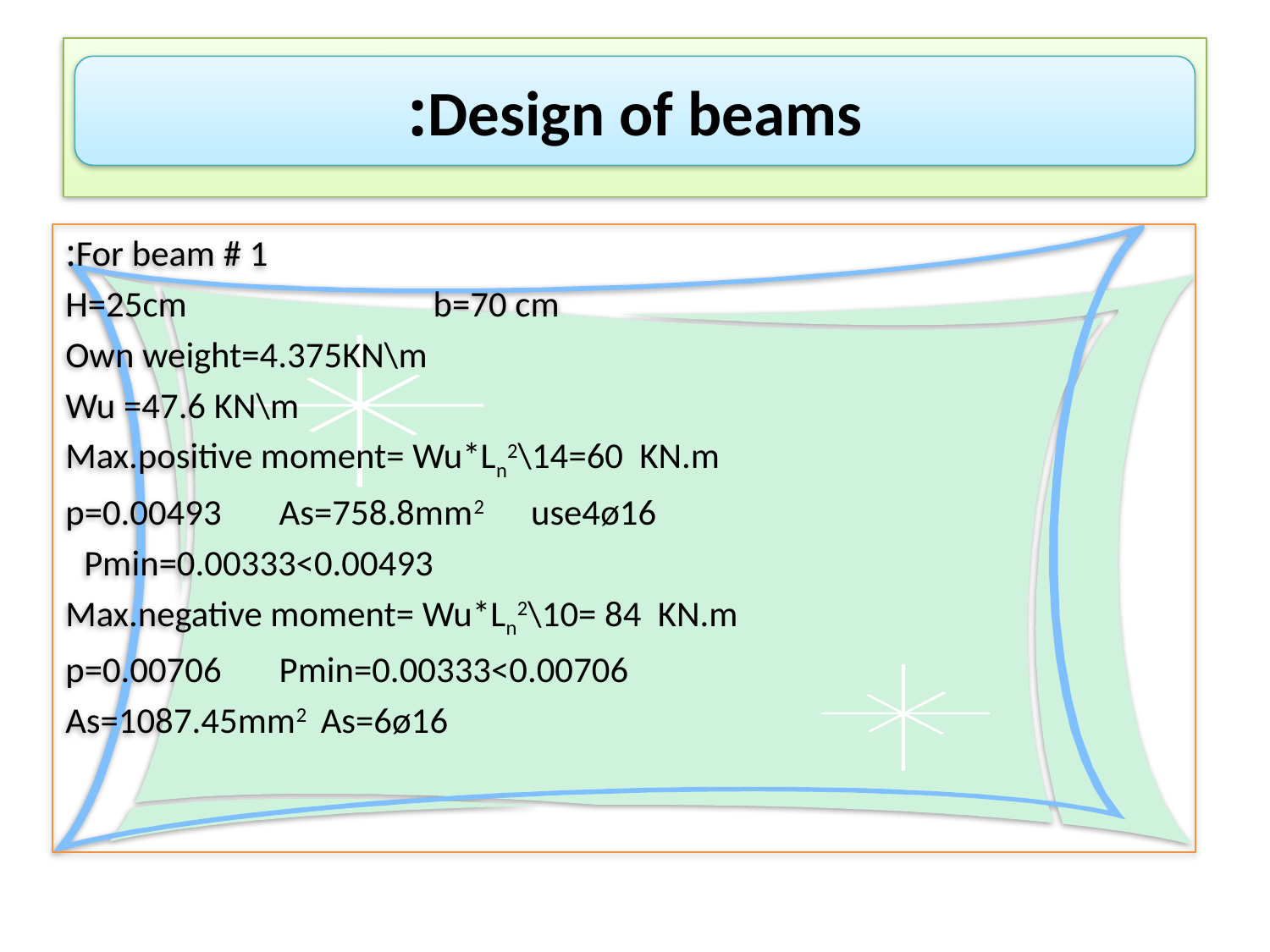

#
Design of beams:
For beam # 1:
H=25cm                              b=70 cm
Own weight=4.375KN\m
Wu =47.6 KN\m
Max.positive moment= Wu*Ln2\14=60  KN.m
 p=0.00493       As=758.8mm2          use4ø16
Pmin=0.00333<0.00493
Max.negative moment= Wu*Ln2\10= 84  KN.m
p=0.00706       Pmin=0.00333<0.00706
  As=1087.45mm2   As=6ø16